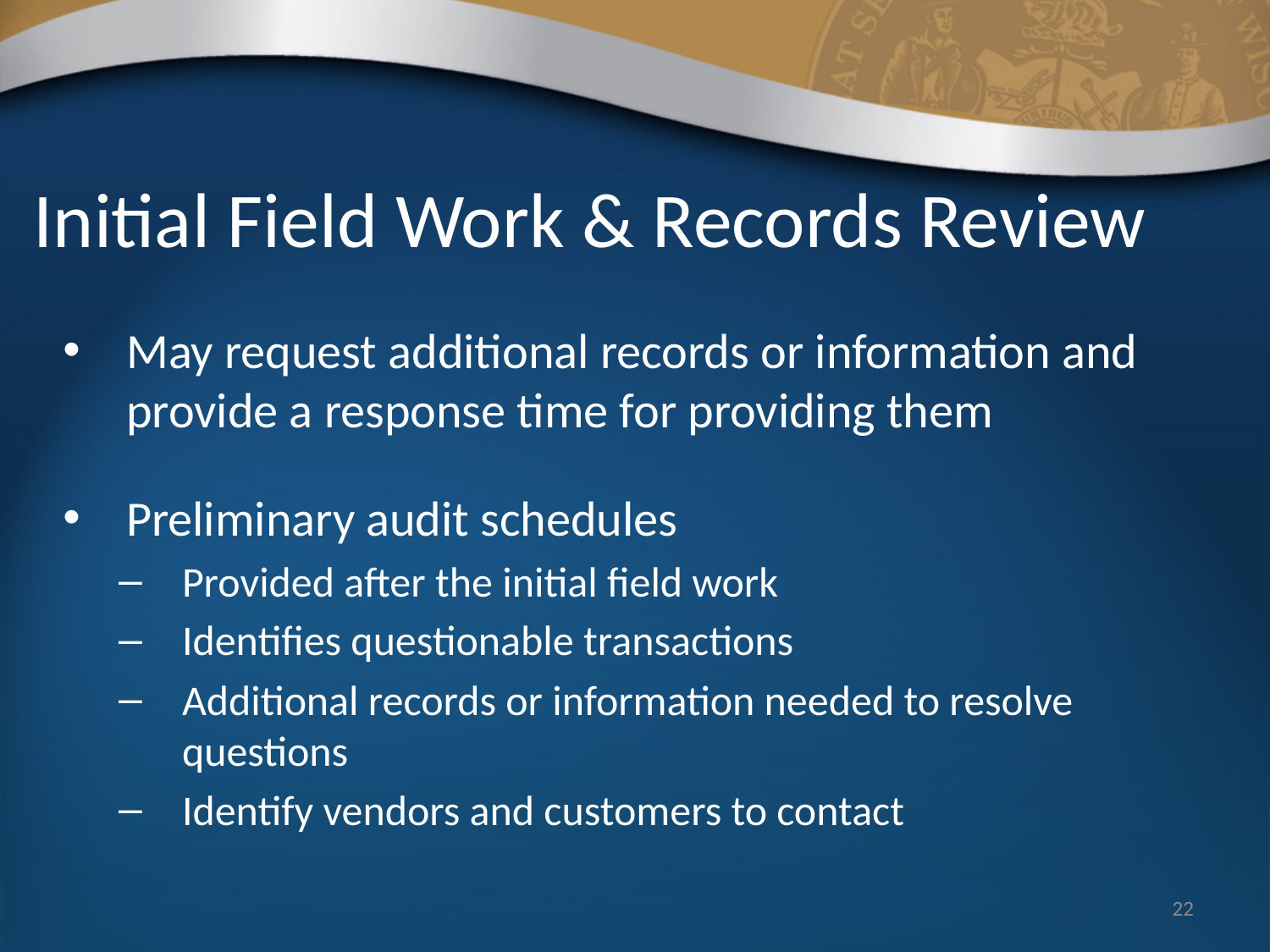

# Initial Field Work & Records Review
May request additional records or information and provide a response time for providing them

Preliminary audit schedules
Provided after the initial field work
Identifies questionable transactions
Additional records or information needed to resolve questions
Identify vendors and customers to contact

22